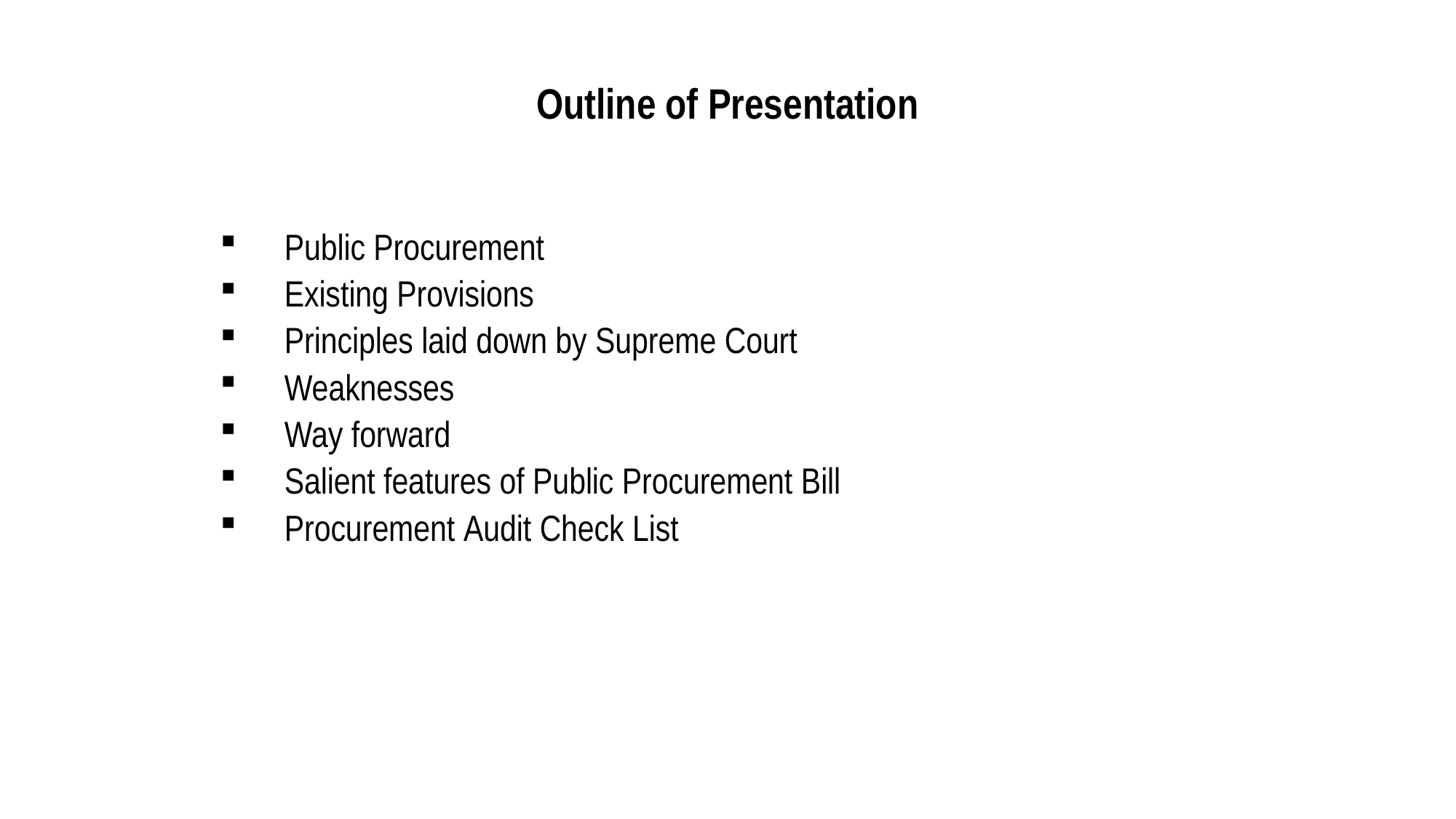

# Outline of Presentation

Public Procurement
Existing Provisions
Principles laid down by Supreme Court
Weaknesses
Way forward
Salient features of Public Procurement Bill
Procurement Audit Check List